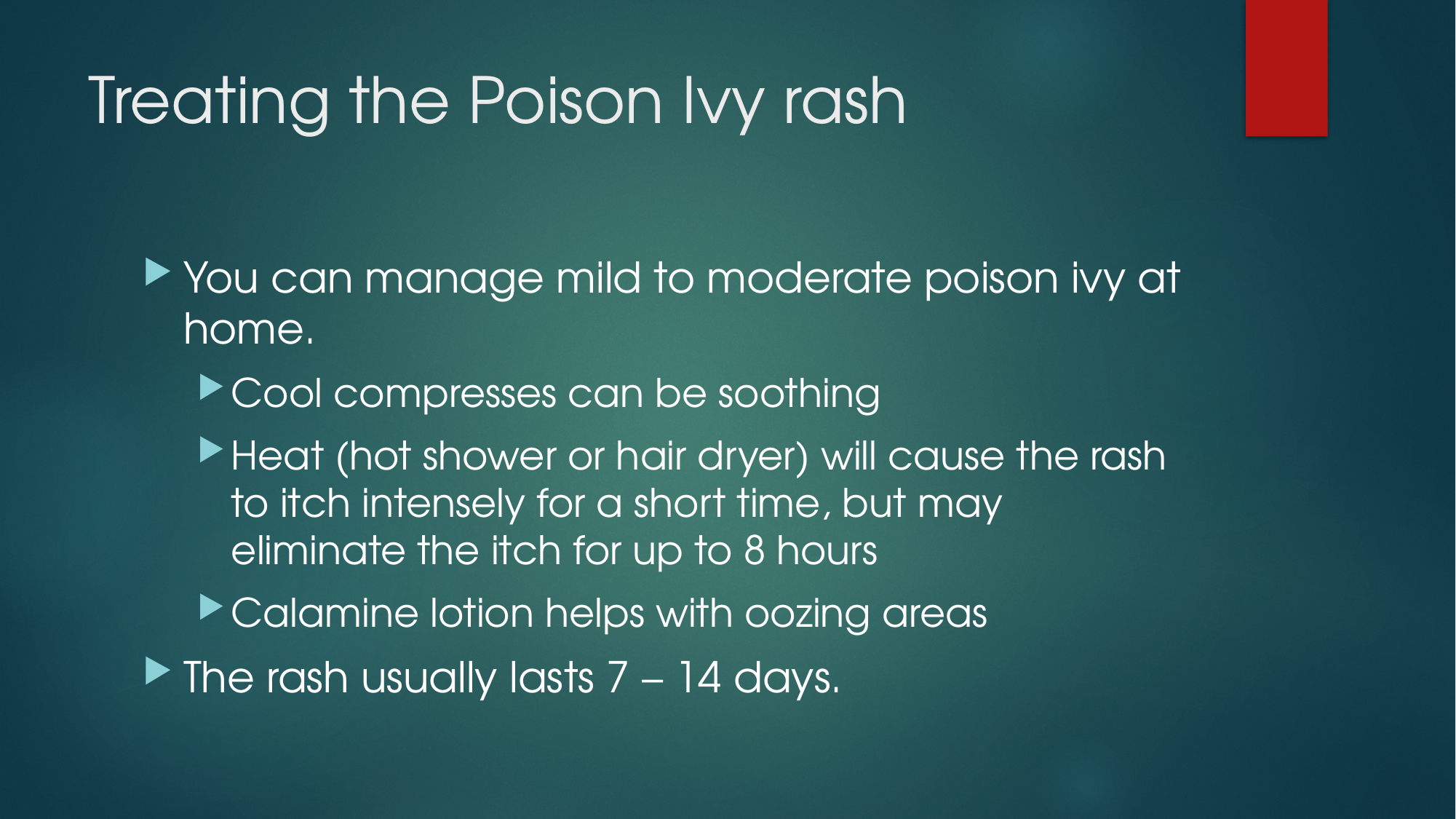

# Treating the Poison Ivy rash
You can manage mild to moderate poison ivy at home.
Cool compresses can be soothing
Heat (hot shower or hair dryer) will cause the rash to itch intensely for a short time, but may eliminate the itch for up to 8 hours
Calamine lotion helps with oozing areas
The rash usually lasts 7 – 14 days.